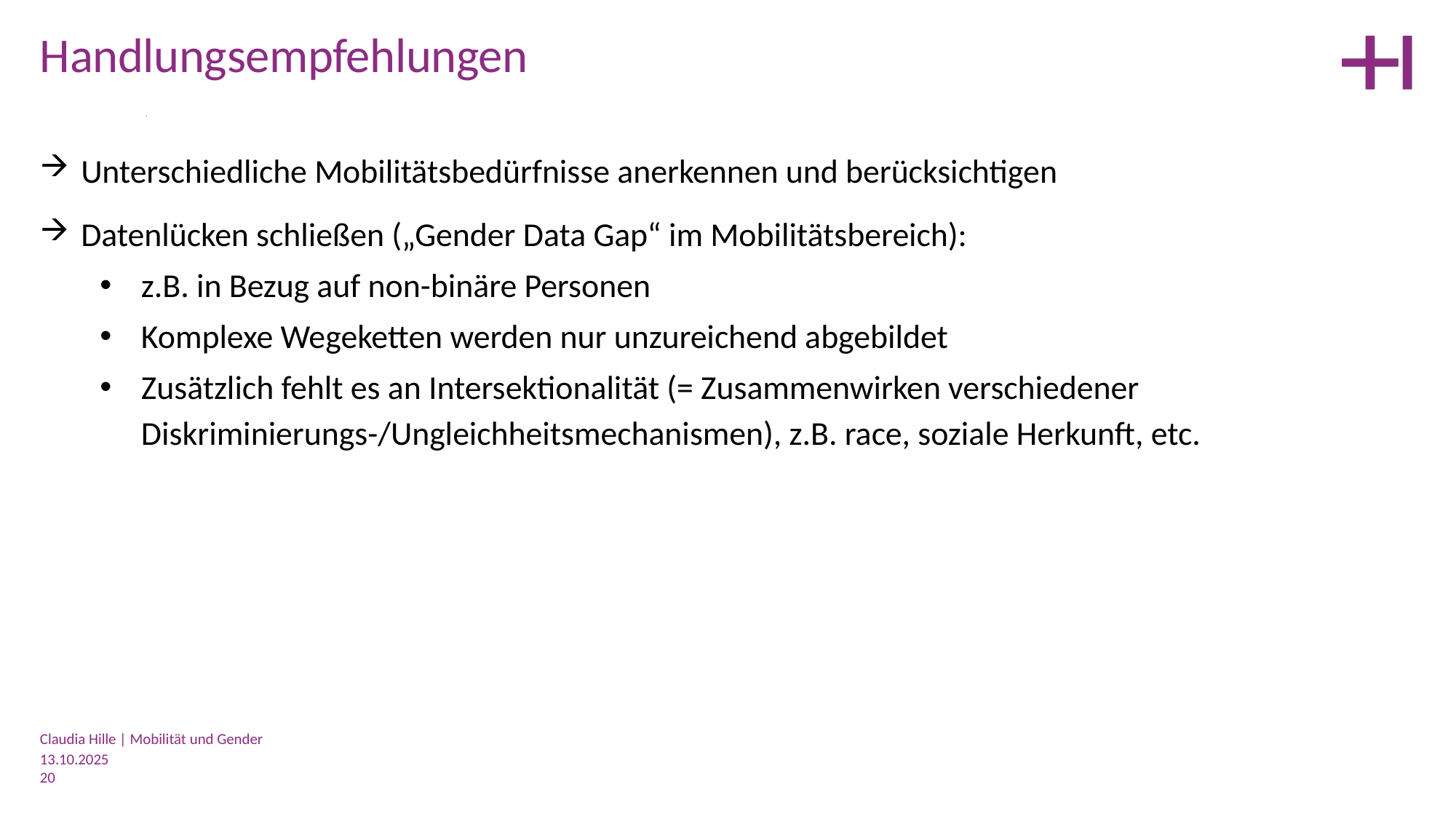

Handlungsempfehlungen
Unterschiedliche Mobilitätsbedürfnisse anerkennen und berücksichtigen
Datenlücken schließen („Gender Data Gap“ im Mobilitätsbereich):
z.B. in Bezug auf non-binäre Personen
Komplexe Wegeketten werden nur unzureichend abgebildet
Zusätzlich fehlt es an Intersektionalität (= Zusammenwirken verschiedener Diskriminierungs-/Ungleichheitsmechanismen), z.B. race, soziale Herkunft, etc.

Claudia Hille | Mobilität und Gender
13.10.2025

20